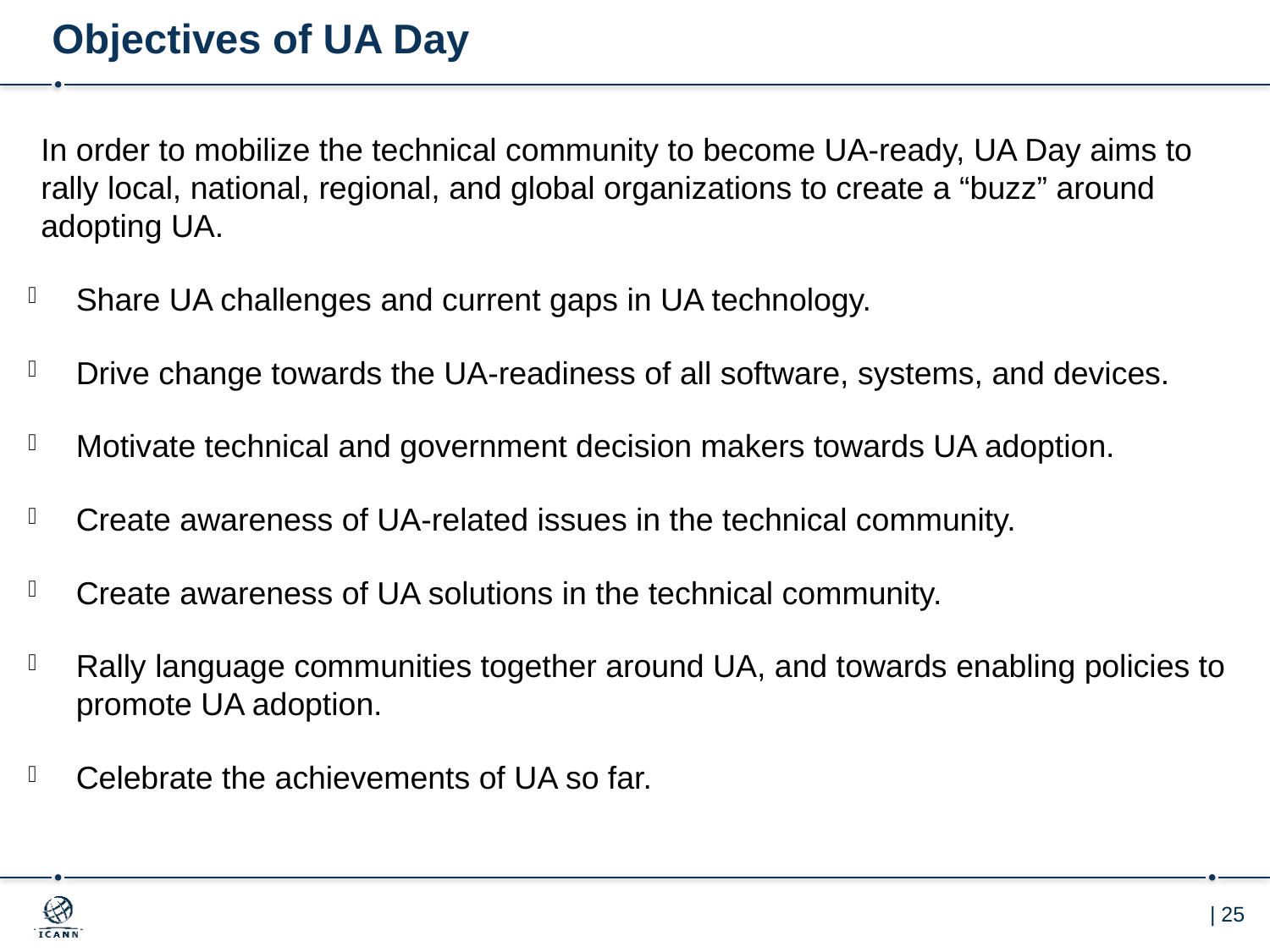

# Objectives of UA Day
In order to mobilize the technical community to become UA-ready, UA Day aims to rally local, national, regional, and global organizations to create a “buzz” around adopting UA.
Share UA challenges and current gaps in UA technology.
Drive change towards the UA-readiness of all software, systems, and devices.
Motivate technical and government decision makers towards UA adoption.
Create awareness of UA-related issues in the technical community.
Create awareness of UA solutions in the technical community.
Rally language communities together around UA, and towards enabling policies to promote UA adoption.
Celebrate the achievements of UA so far.